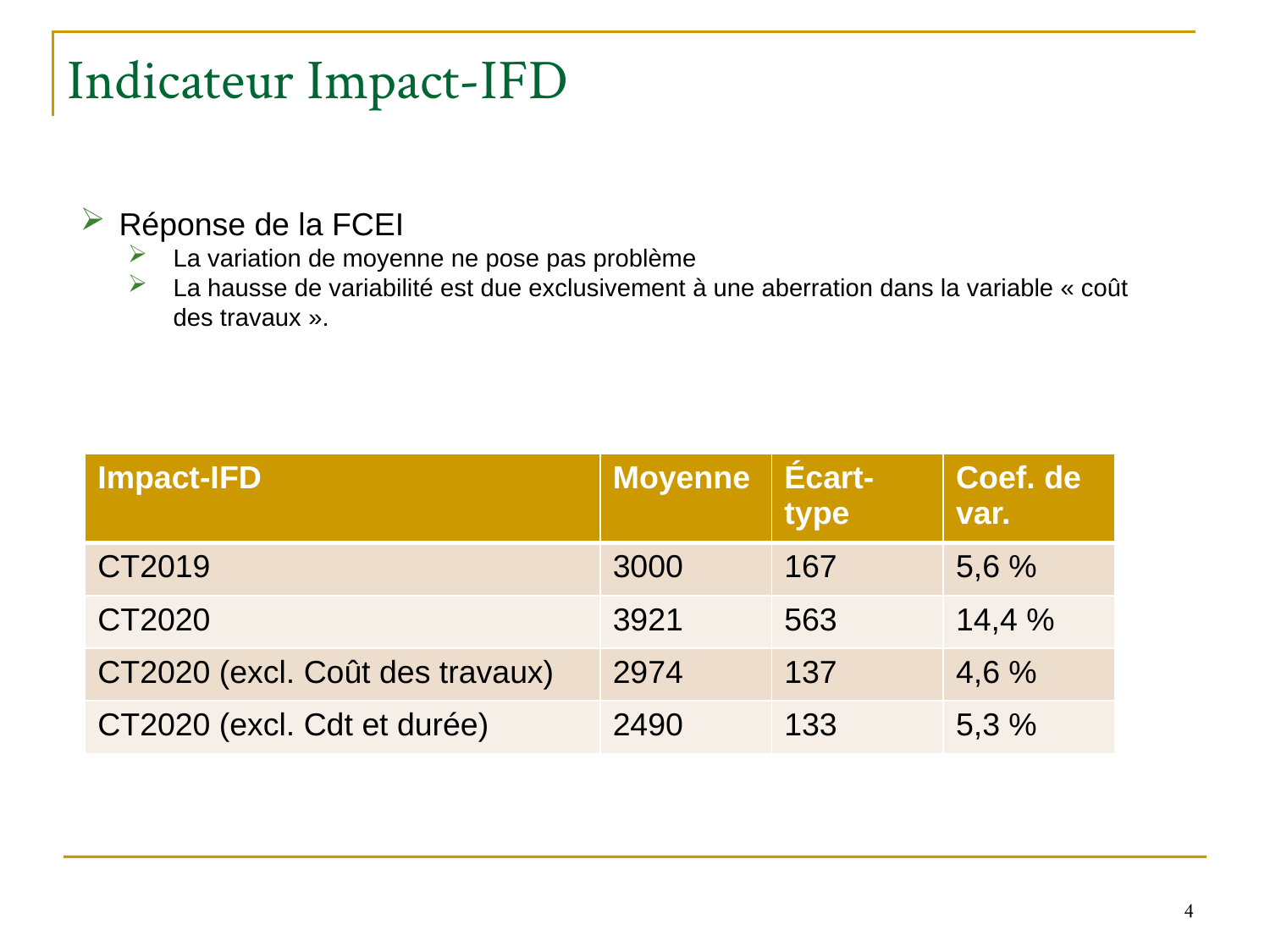

# Indicateur Impact-IFD
 Réponse de la FCEI
La variation de moyenne ne pose pas problème
La hausse de variabilité est due exclusivement à une aberration dans la variable « coût des travaux ».

| Impact-IFD | Moyenne | Écart-type | Coef. de var. |
| --- | --- | --- | --- |
| CT2019 | 3000 | 167 | 5,6 % |
| CT2020 | 3921 | 563 | 14,4 % |
| CT2020 (excl. Coût des travaux) | 2974 | 137 | 4,6 % |
| CT2020 (excl. Cdt et durée) | 2490 | 133 | 5,3 % |
4